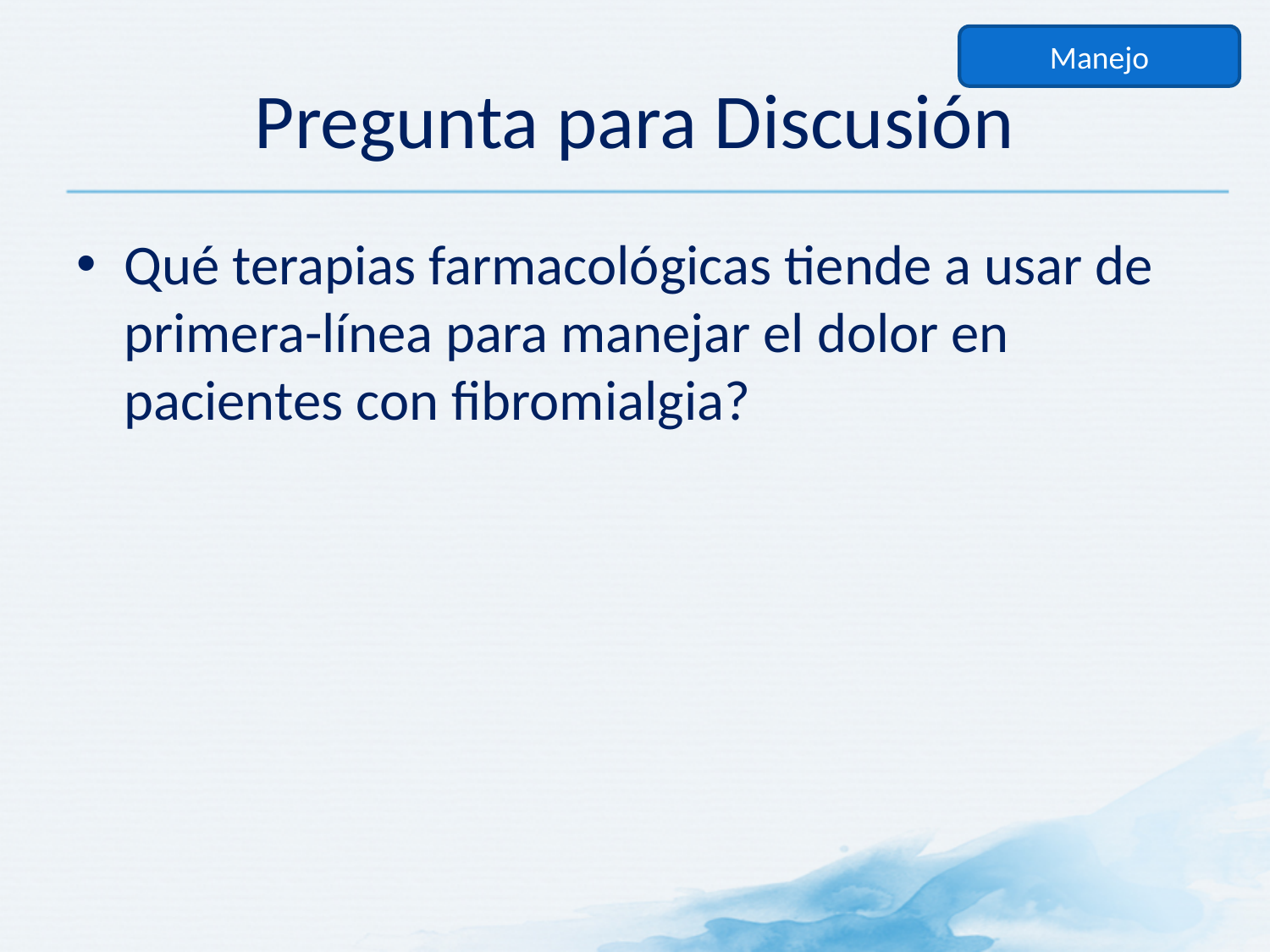

Manejo
# Pregunta para Discusión
Qué terapias farmacológicas tiende a usar de primera-línea para manejar el dolor en pacientes con fibromialgia?